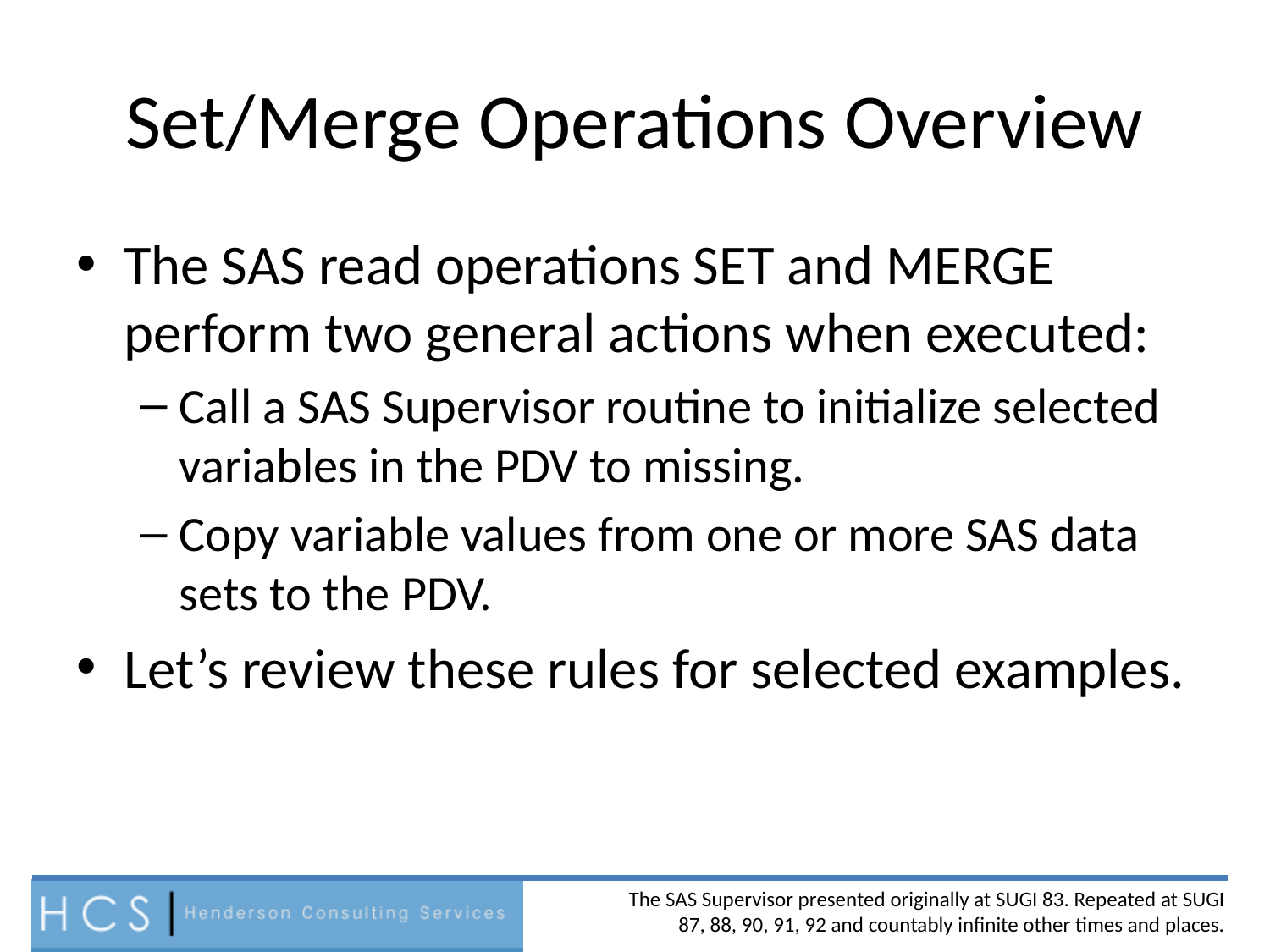

# Set/Merge Operations Overview
The SAS read operations SET and MERGE perform two general actions when executed:
Call a SAS Supervisor routine to initialize selected variables in the PDV to missing.
Copy variable values from one or more SAS data sets to the PDV.
Let’s review these rules for selected examples.